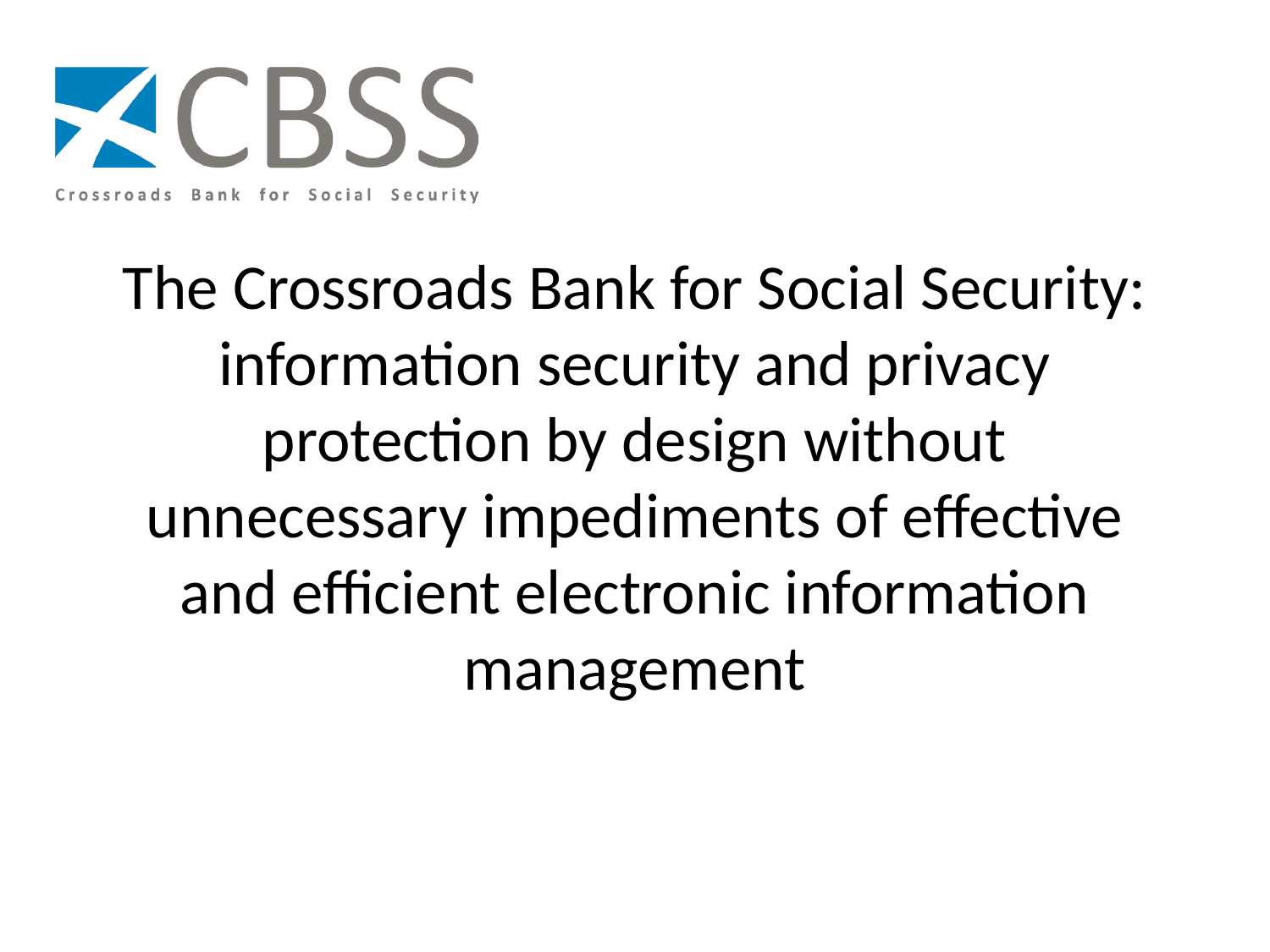

# The Crossroads Bank for Social Security: information security and privacy protection by design without unnecessary impediments of effective and efficient electronic information management